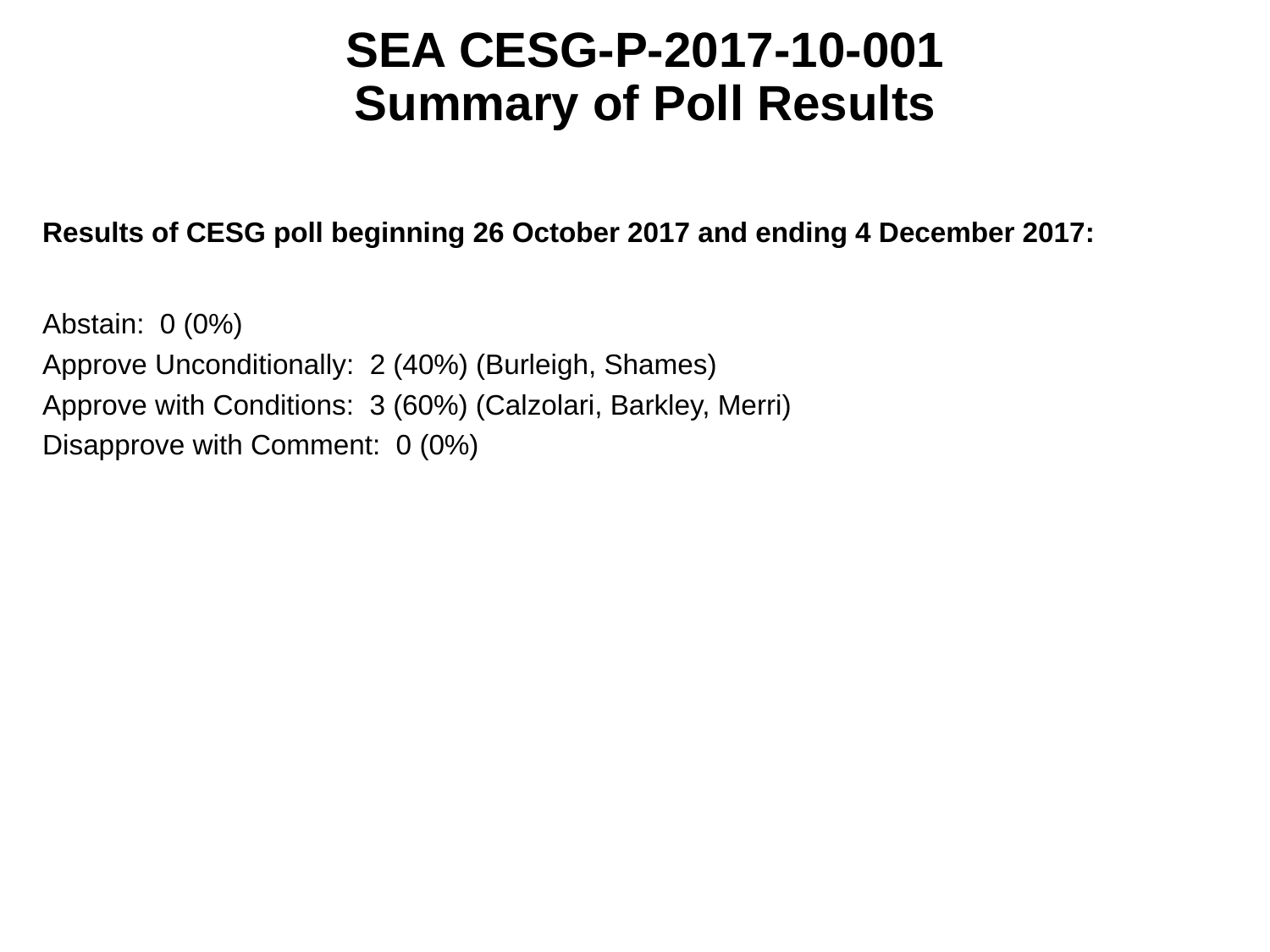

SEA CESG-P-2017-10-001
Summary of Poll Results
Results of CESG poll beginning 26 October 2017 and ending 4 December 2017:
Abstain:  0 (0%)
Approve Unconditionally:  2 (40%) (Burleigh, Shames)
Approve with Conditions:  3 (60%) (Calzolari, Barkley, Merri)
Disapprove with Comment:  0 (0%)